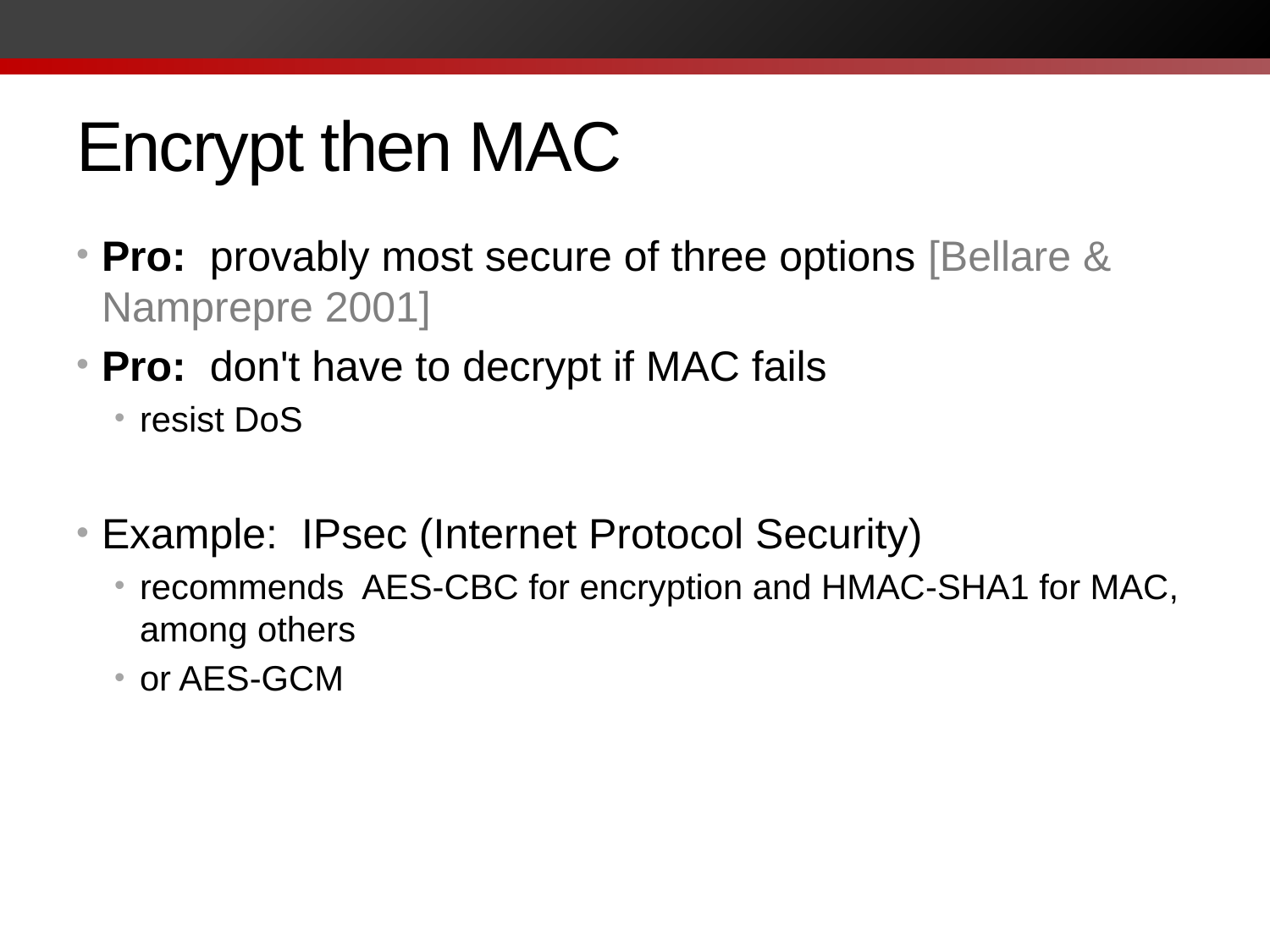

# Encrypt then MAC
Pro:  provably most secure of three options [Bellare & Namprepre 2001]
Pro:  don't have to decrypt if MAC fails
resist DoS

Example:  IPsec (Internet Protocol Security)
recommends  AES-CBC for encryption and HMAC-SHA1 for MAC, among others
or AES-GCM